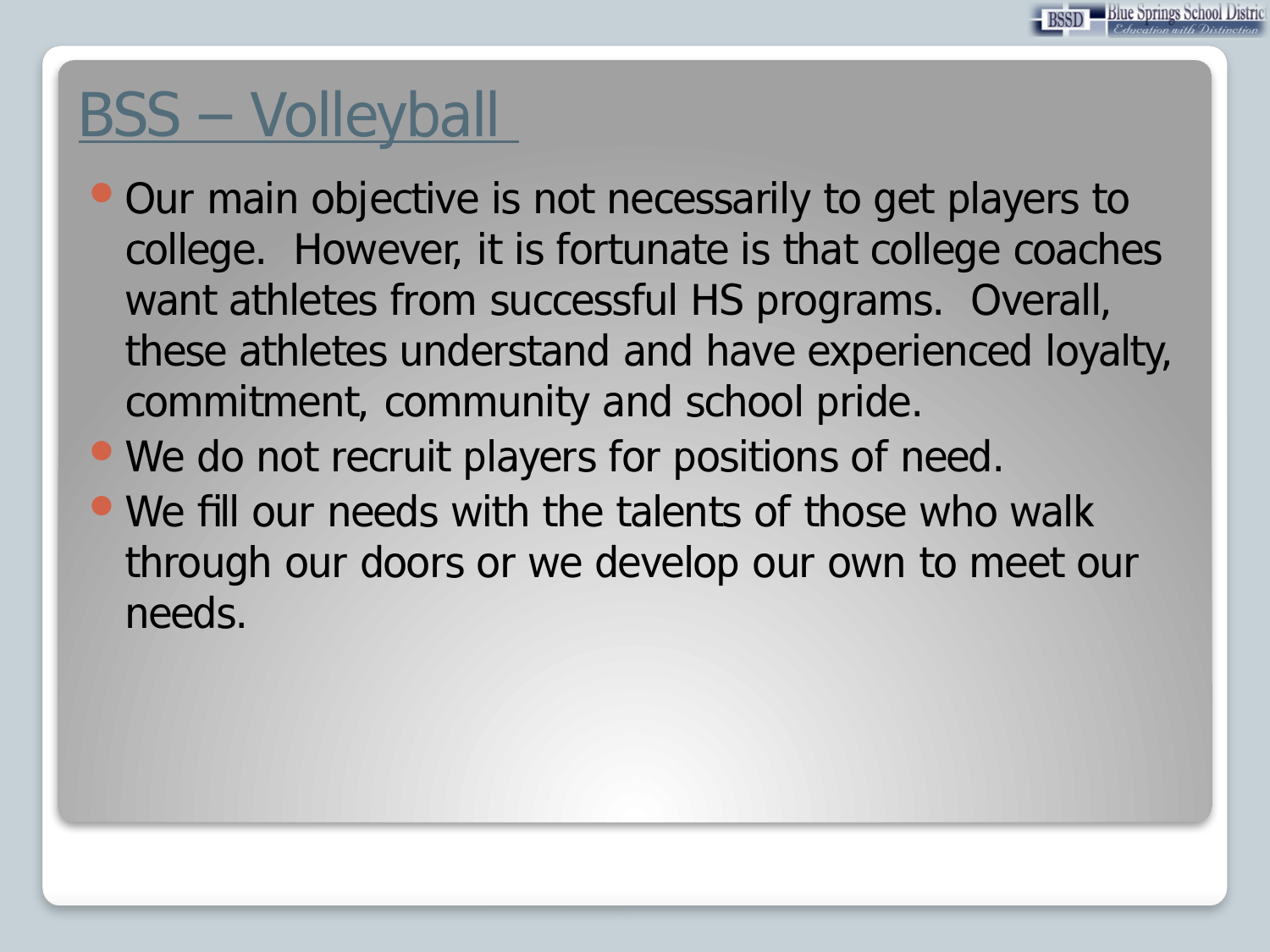

# BSS – Volleyball
Our main objective is not necessarily to get players to college.  However, it is fortunate is that college coaches want athletes from successful HS programs.  Overall, these athletes understand and have experienced loyalty, commitment, community and school pride.
We do not recruit players for positions of need.
We fill our needs with the talents of those who walk through our doors or we develop our own to meet our needs.